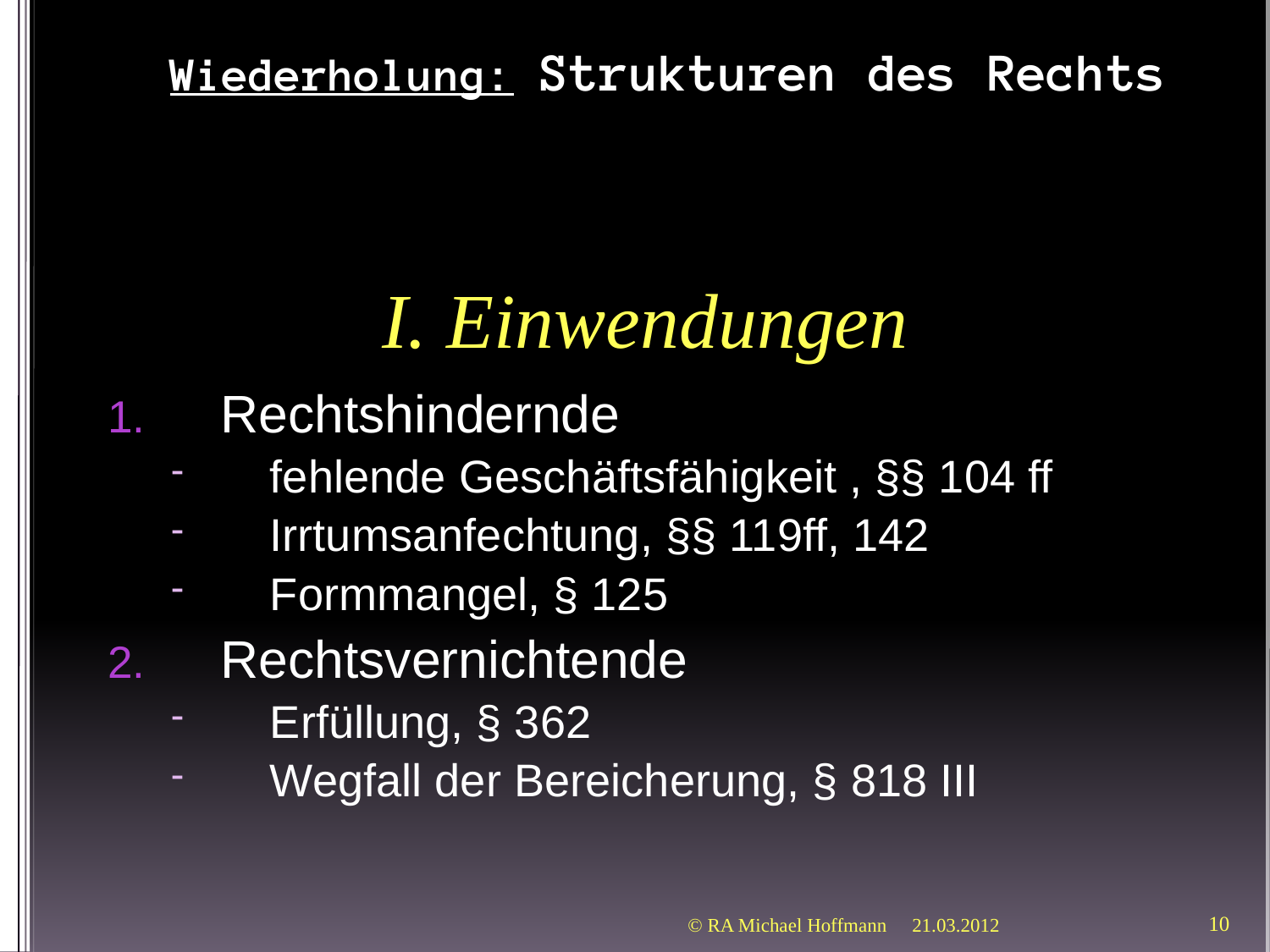

# Wiederholung: Strukturen des Rechts
I. Einwendungen
Rechtshindernde
fehlende Geschäftsfähigkeit , §§ 104 ff
Irrtumsanfechtung, §§ 119ff, 142
Formmangel, § 125
Rechtsvernichtende
Erfüllung, § 362
Wegfall der Bereicherung, § 818 III
© RA Michael Hoffmann
21.03.2012
10